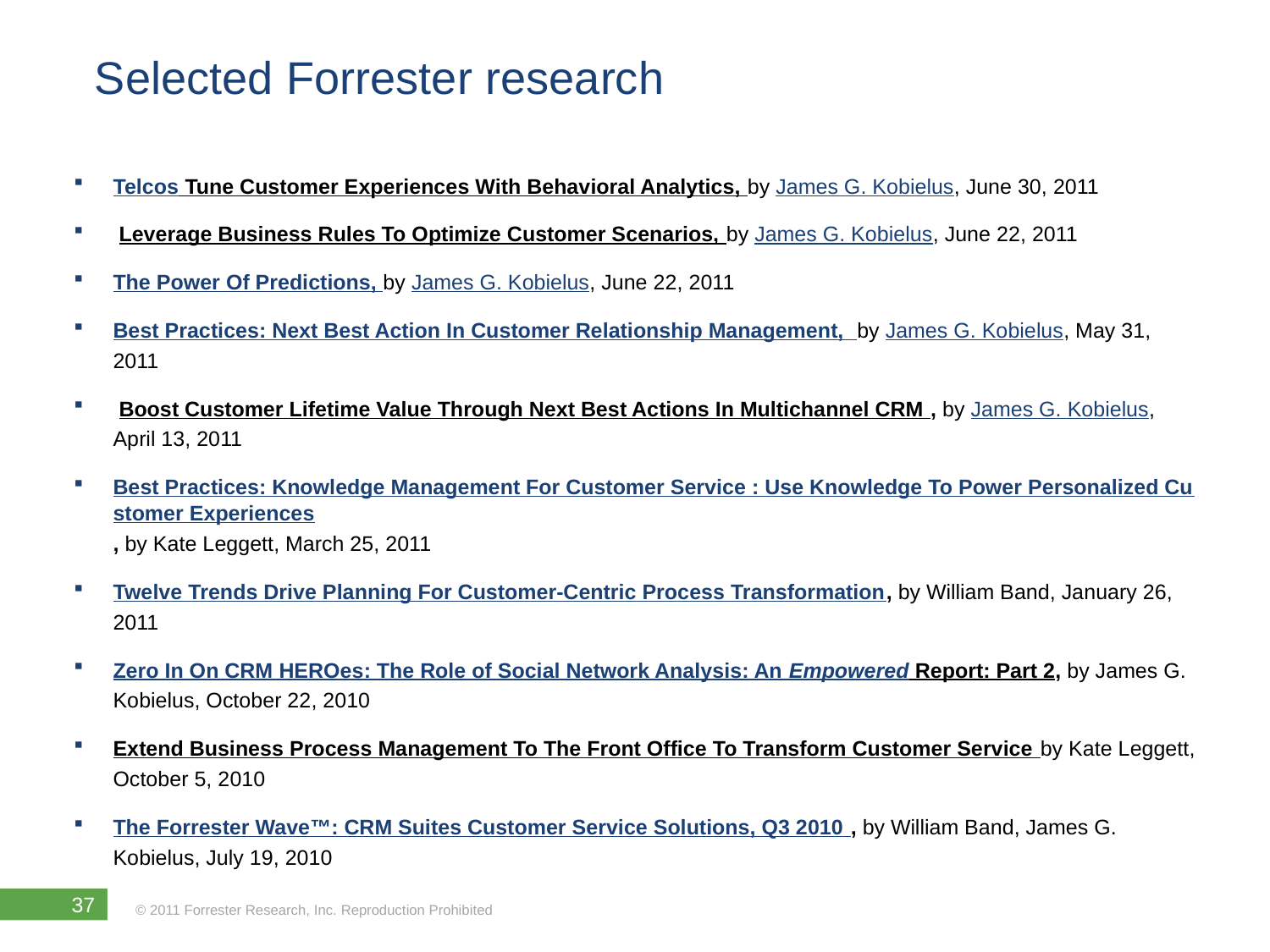

# Selected Forrester research
Telcos Tune Customer Experiences With Behavioral Analytics, by James G. Kobielus, June 30, 2011
 Leverage Business Rules To Optimize Customer Scenarios, by James G. Kobielus, June 22, 2011
The Power Of Predictions, by James G. Kobielus, June 22, 2011
Best Practices: Next Best Action In Customer Relationship Management,  by James G. Kobielus, May 31, 2011
 Boost Customer Lifetime Value Through Next Best Actions In Multichannel CRM , by James G. Kobielus, April 13, 2011
Best Practices: Knowledge Management For Customer Service : Use Knowledge To Power Personalized Customer Experiences, by Kate Leggett, March 25, 2011
Twelve Trends Drive Planning For Customer-Centric Process Transformation, by William Band, January 26, 2011
Zero In On CRM HEROes: The Role of Social Network Analysis: An Empowered Report: Part 2, by James G. Kobielus, October 22, 2010
Extend Business Process Management To The Front Office To Transform Customer Service by Kate Leggett, October 5, 2010
The Forrester Wave™: CRM Suites Customer Service Solutions, Q3 2010 , by William Band, James G. Kobielus, July 19, 2010